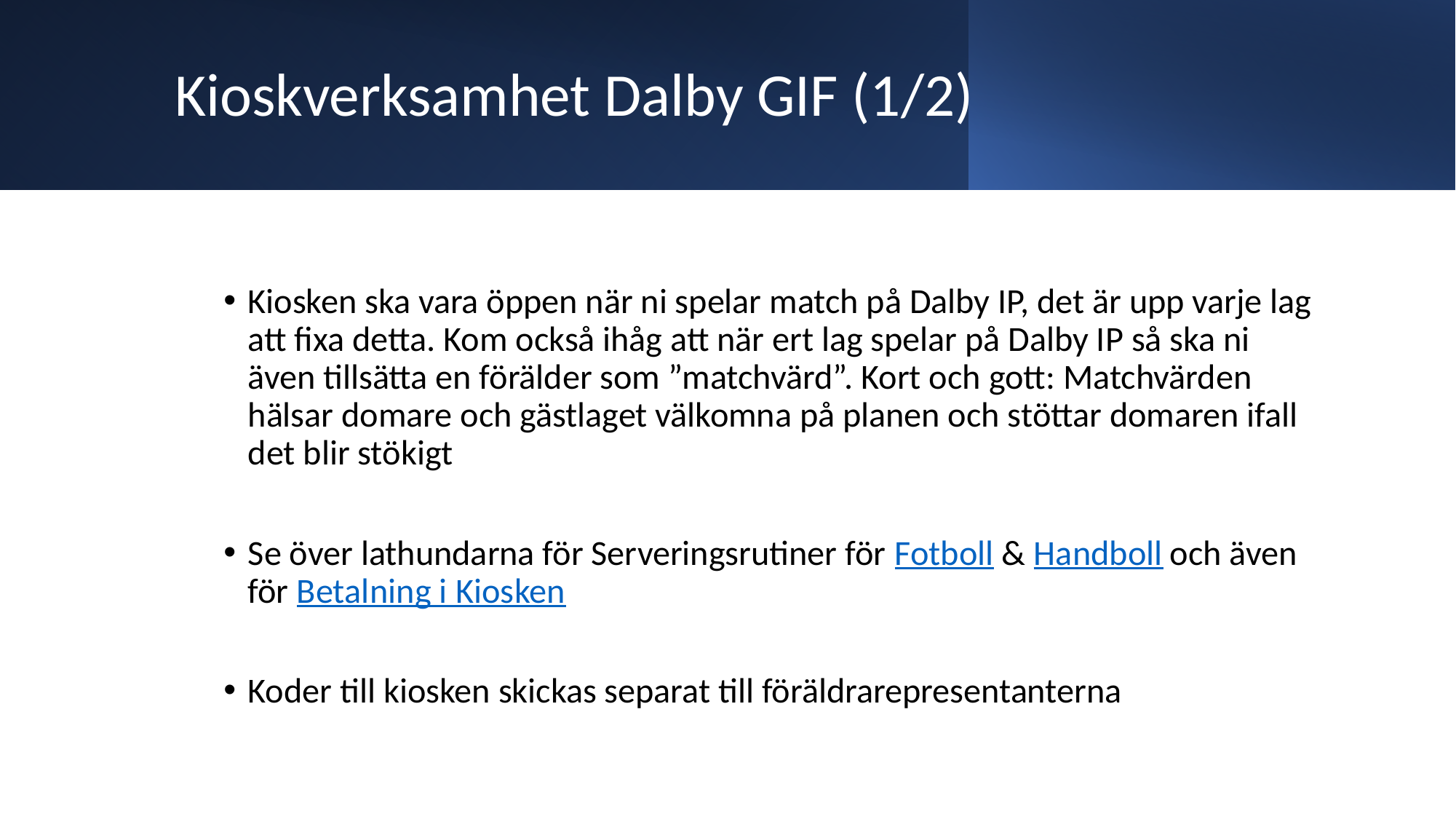

# Kioskverksamhet Dalby GIF (1/2)
Kiosken ska vara öppen när ni spelar match på Dalby IP, det är upp varje lag att fixa detta. Kom också ihåg att när ert lag spelar på Dalby IP så ska ni även tillsätta en förälder som ”matchvärd”. Kort och gott: Matchvärden hälsar domare och gästlaget välkomna på planen och stöttar domaren ifall det blir stökigt

Se över lathundarna för Serveringsrutiner för Fotboll & Handboll och även för Betalning i Kiosken

Koder till kiosken skickas separat till föräldrarepresentanterna